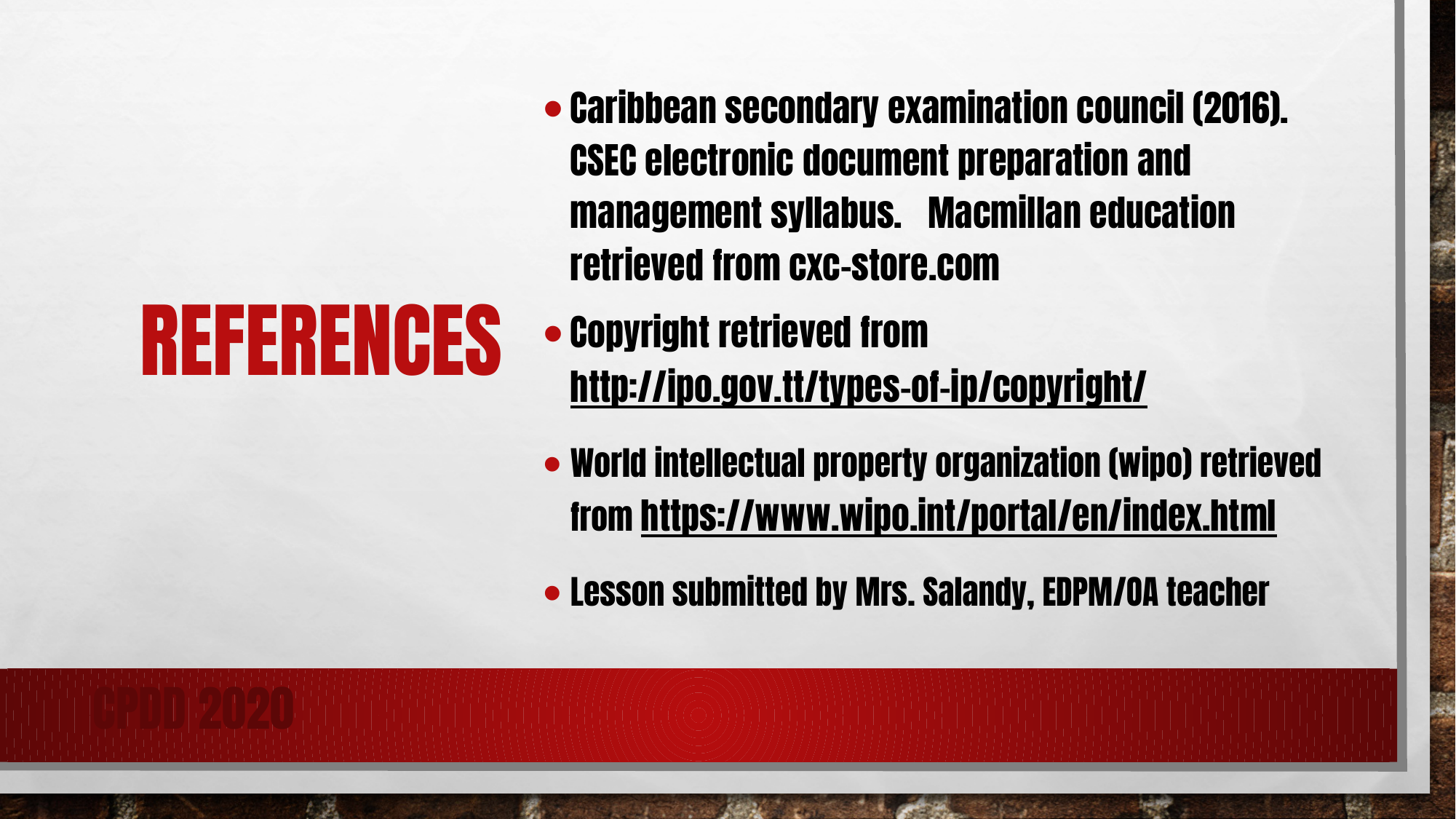

# References
Caribbean secondary examination council (2016). CSEC electronic document preparation and management syllabus.   Macmillan education retrieved from cxc-store.com
Copyright retrieved from http://ipo.gov.tt/types-of-ip/copyright/
World intellectual property organization (wipo) retrieved from https://www.wipo.int/portal/en/index.html
Lesson submitted by Mrs. Salandy, EDPM/OA teacher

CPDD 2020